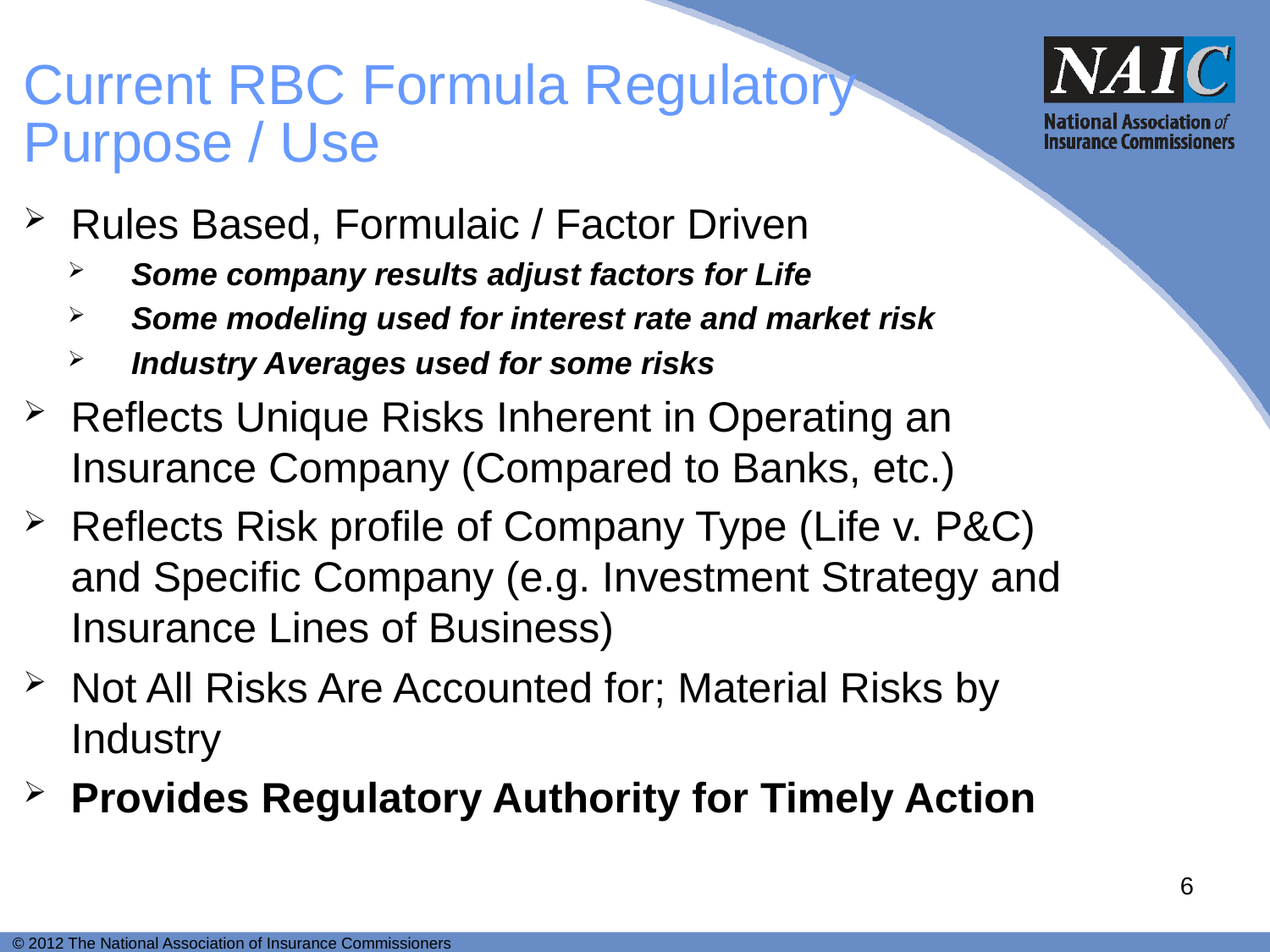

# Current RBC Formula Regulatory Purpose / Use
Rules Based, Formulaic / Factor Driven
Some company results adjust factors for Life
Some modeling used for interest rate and market risk
Industry Averages used for some risks
Reflects Unique Risks Inherent in Operating an Insurance Company (Compared to Banks, etc.)
Reflects Risk profile of Company Type (Life v. P&C) and Specific Company (e.g. Investment Strategy and Insurance Lines of Business)
Not All Risks Are Accounted for; Material Risks by Industry
Provides Regulatory Authority for Timely Action
6